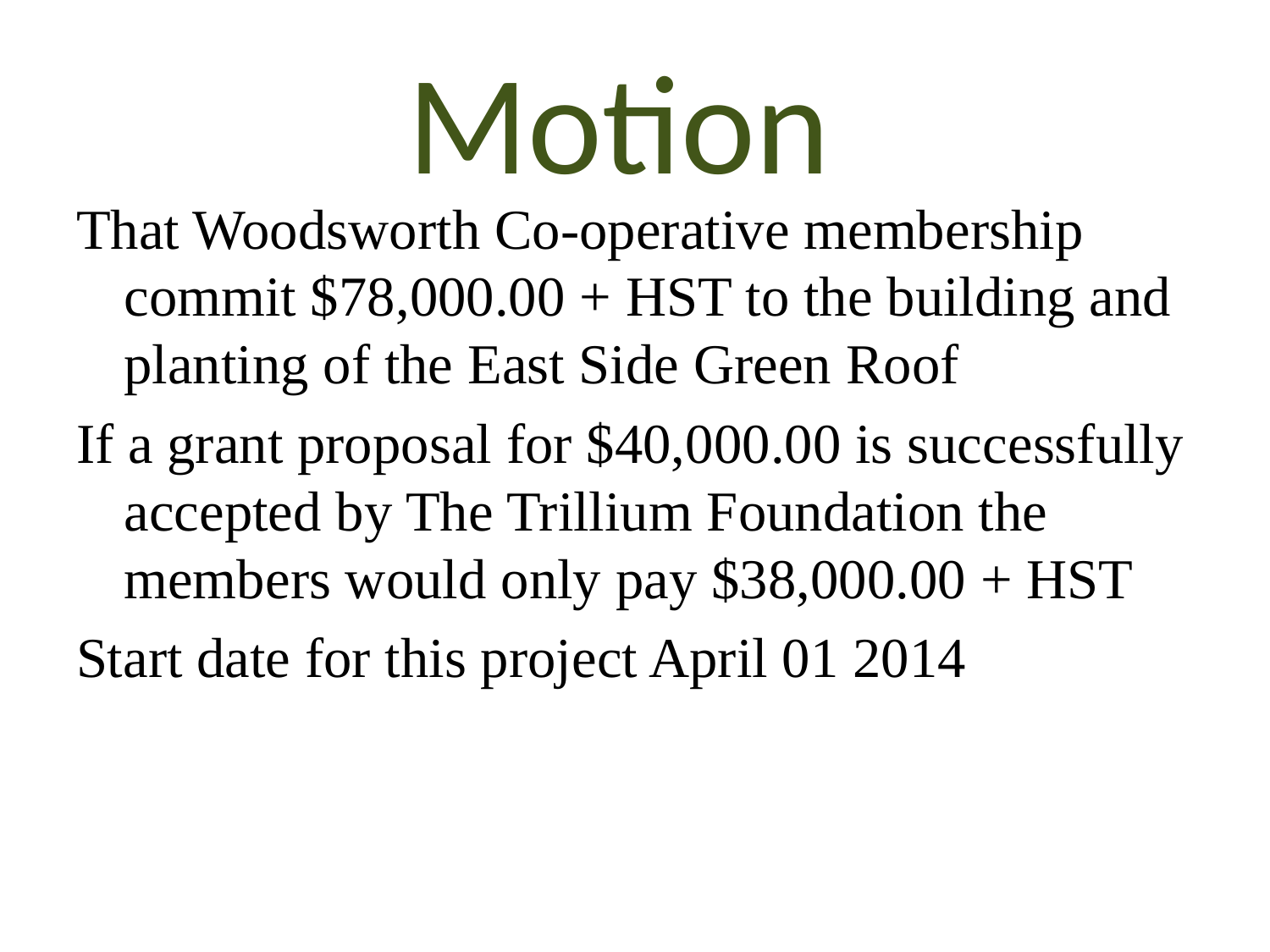

# Motion
That Woodsworth Co-operative membership commit $78,000.00 + HST to the building and planting of the East Side Green Roof
If a grant proposal for $40,000.00 is successfully accepted by The Trillium Foundation the members would only pay $38,000.00 + HST
Start date for this project April 01 2014